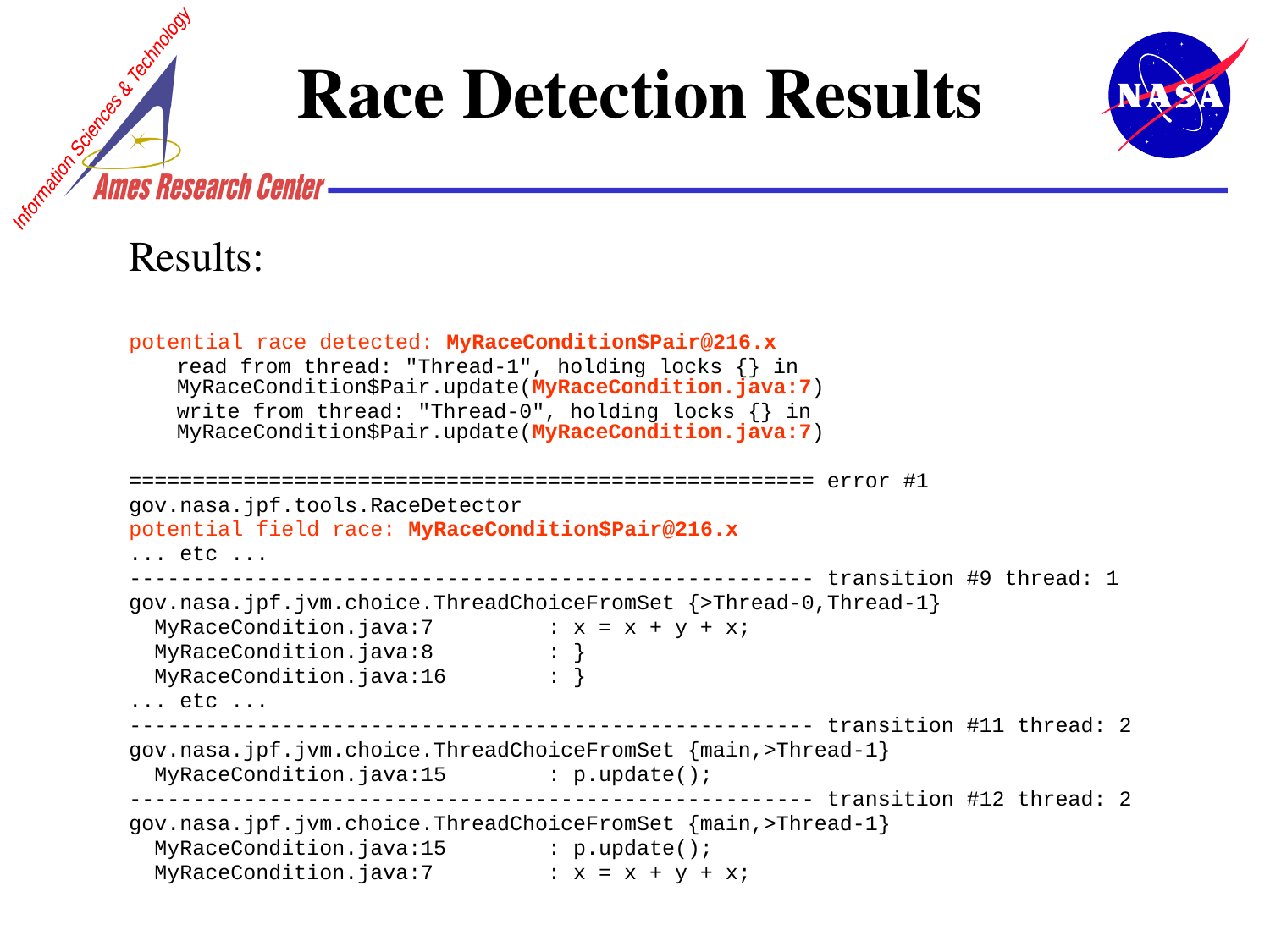

# Race Detection Results
Results:

potential race detected: MyRaceCondition$Pair@216.x
	read from thread: "Thread-1", holding locks {} in MyRaceCondition$Pair.update(MyRaceCondition.java:7)
	write from thread: "Thread-0", holding locks {} in MyRaceCondition$Pair.update(MyRaceCondition.java:7)

====================================================== error #1
gov.nasa.jpf.tools.RaceDetector
potential field race: MyRaceCondition$Pair@216.x
... etc ...
------------------------------------------------------ transition #9 thread: 1
gov.nasa.jpf.jvm.choice.ThreadChoiceFromSet {>Thread-0,Thread-1}
  MyRaceCondition.java:7         : x = x + y + x;
  MyRaceCondition.java:8         : }
  MyRaceCondition.java:16        : }
... etc ...
------------------------------------------------------ transition #11 thread: 2
gov.nasa.jpf.jvm.choice.ThreadChoiceFromSet {main,>Thread-1}
  MyRaceCondition.java:15        : p.update();
------------------------------------------------------ transition #12 thread: 2
gov.nasa.jpf.jvm.choice.ThreadChoiceFromSet {main,>Thread-1}
  MyRaceCondition.java:15        : p.update();
  MyRaceCondition.java:7         : x = x + y + x;